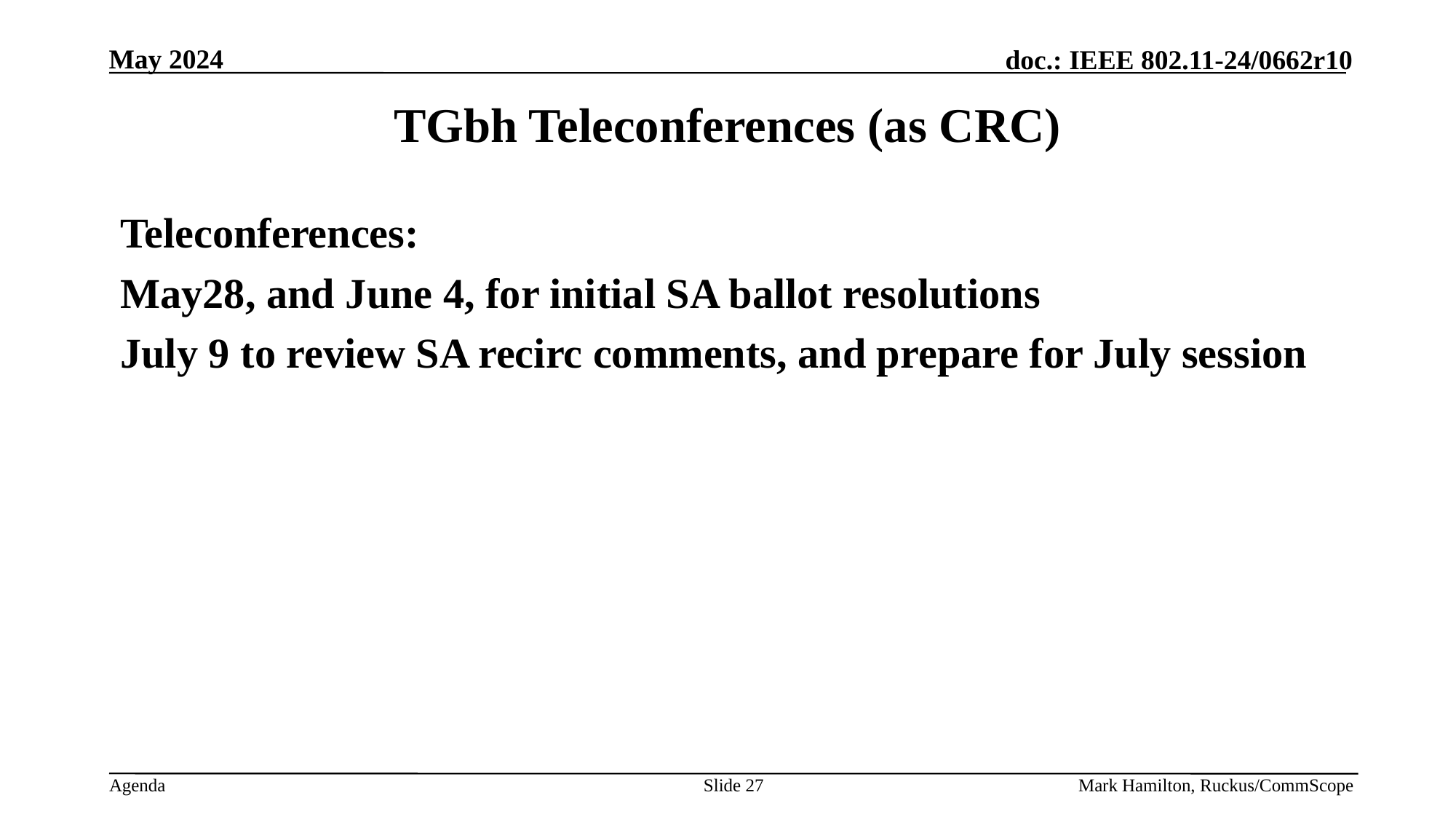

# TGbh Teleconferences (as CRC)
Teleconferences:
May28, and June 4, for initial SA ballot resolutions
July 9 to review SA recirc comments, and prepare for July session

Slide 27